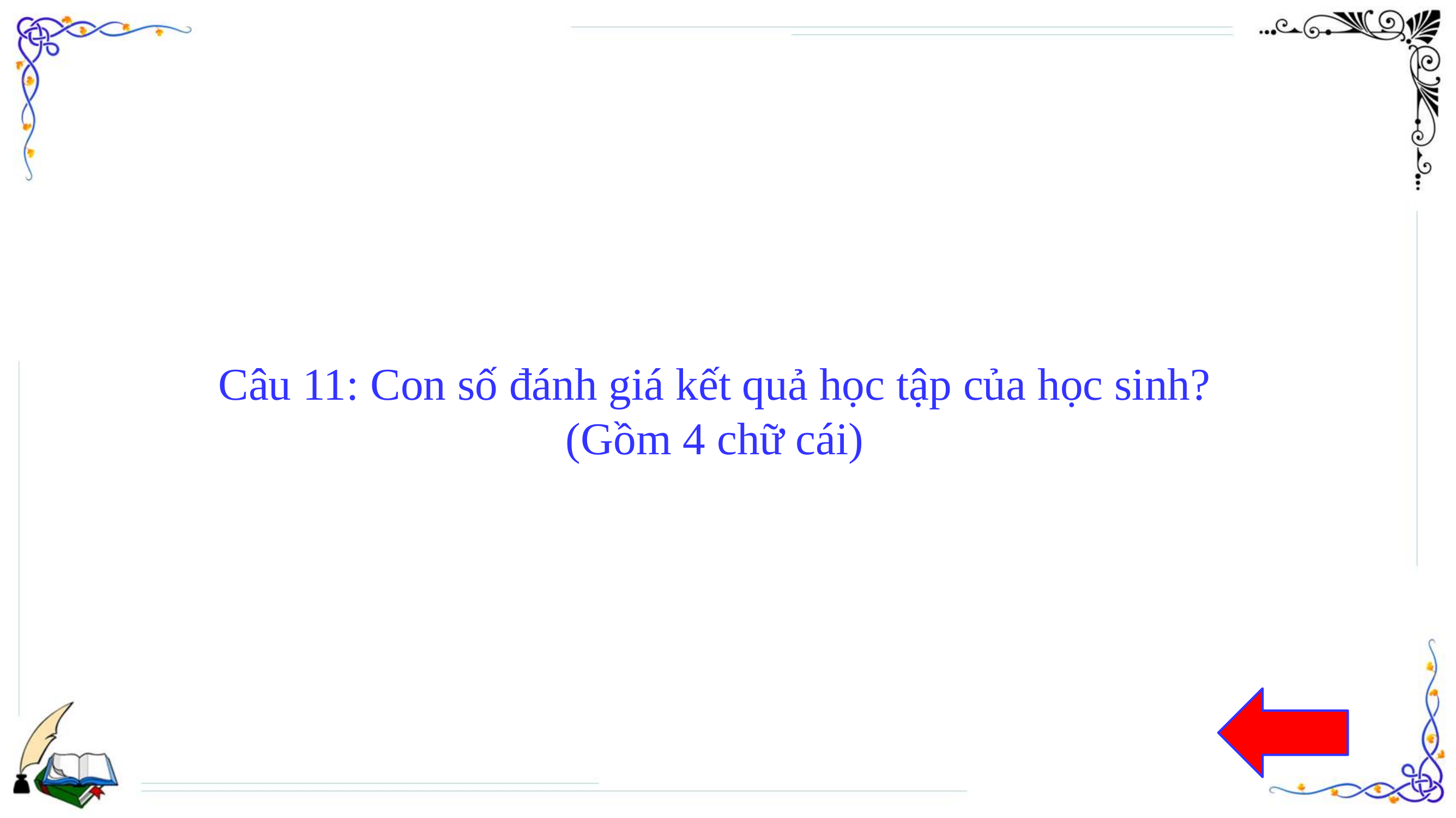

# Câu 11: Con số đánh giá kết quả học tập của học sinh? (Gồm 4 chữ cái)